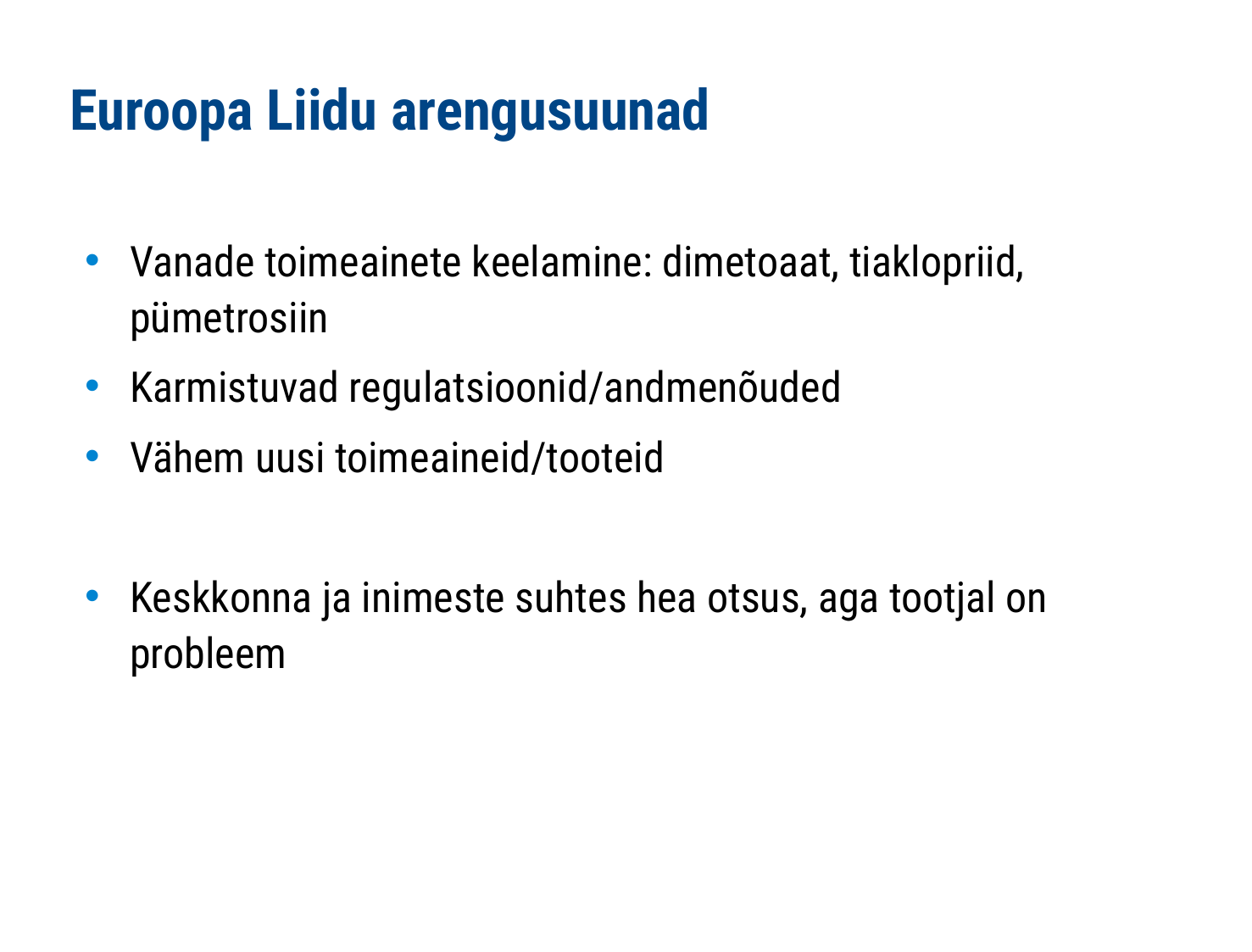

# Euroopa Liidu arengusuunad
Vanade toimeainete keelamine: dimetoaat, tiaklopriid, pümetrosiin
Karmistuvad regulatsioonid/andmenõuded
Vähem uusi toimeaineid/tooteid

Keskkonna ja inimeste suhtes hea otsus, aga tootjal on probleem